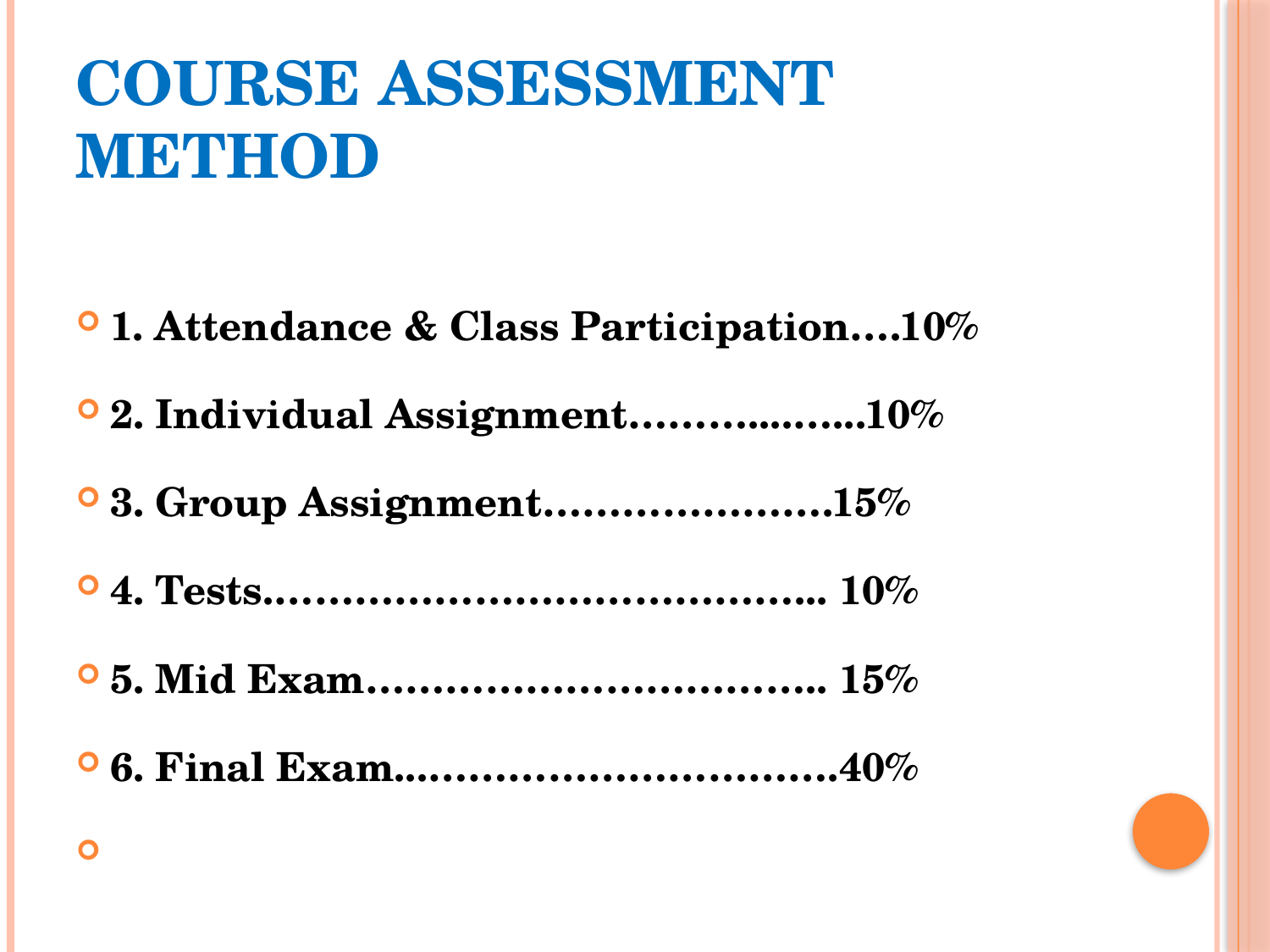

# Course assessment method

1. Attendance & Class Participation….10%
2. Individual Assignment………....…...10%
3. Group Assignment………………….15%
4. Tests.…………………………………... 10%
5. Mid Exam…………………………….. 15%
6. Final Exam...………………………….40%